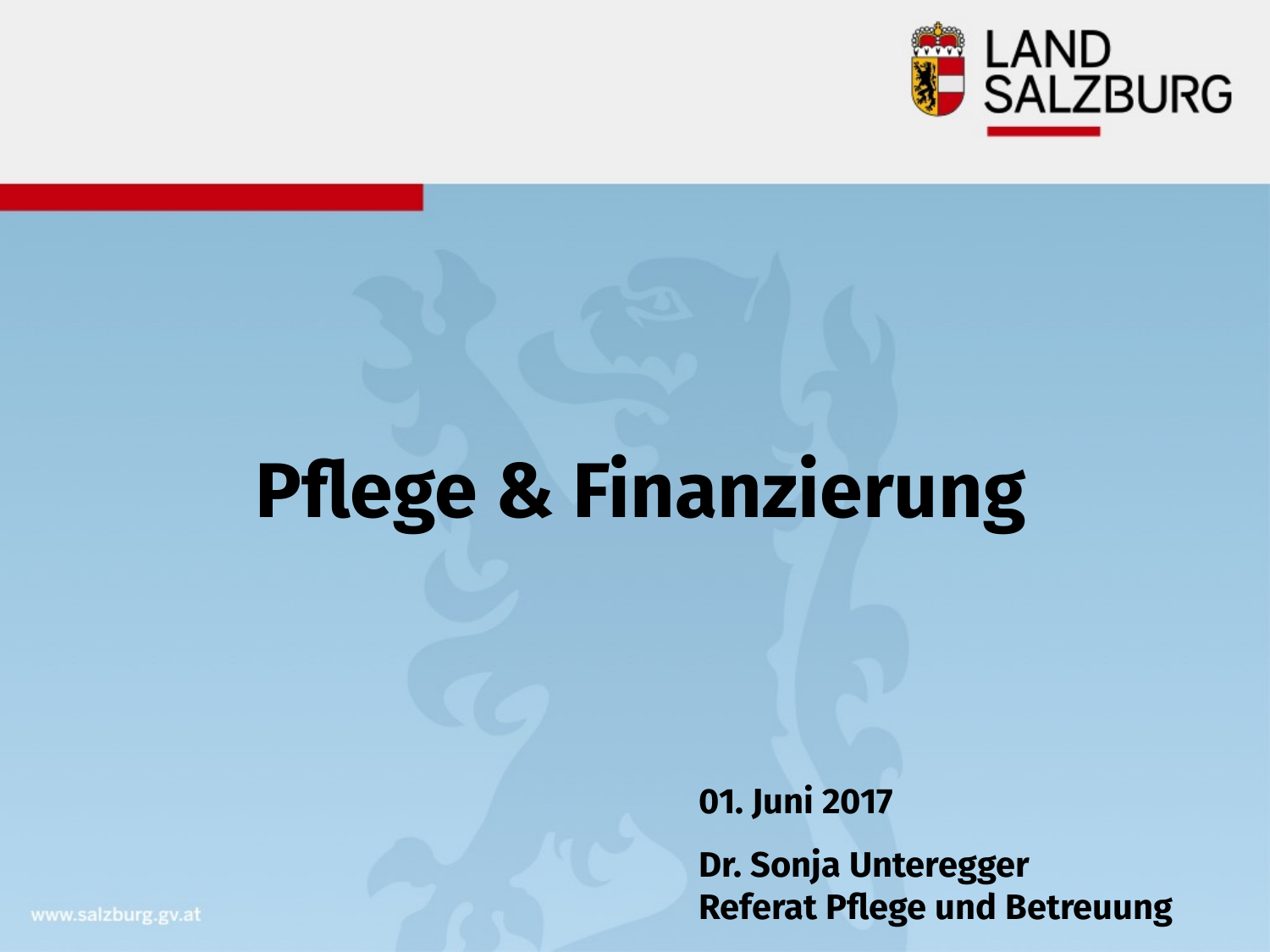

Pflege & Finanzierung
01. Juni 2017
Dr. Sonja Unteregger
Referat Pflege und Betreuung